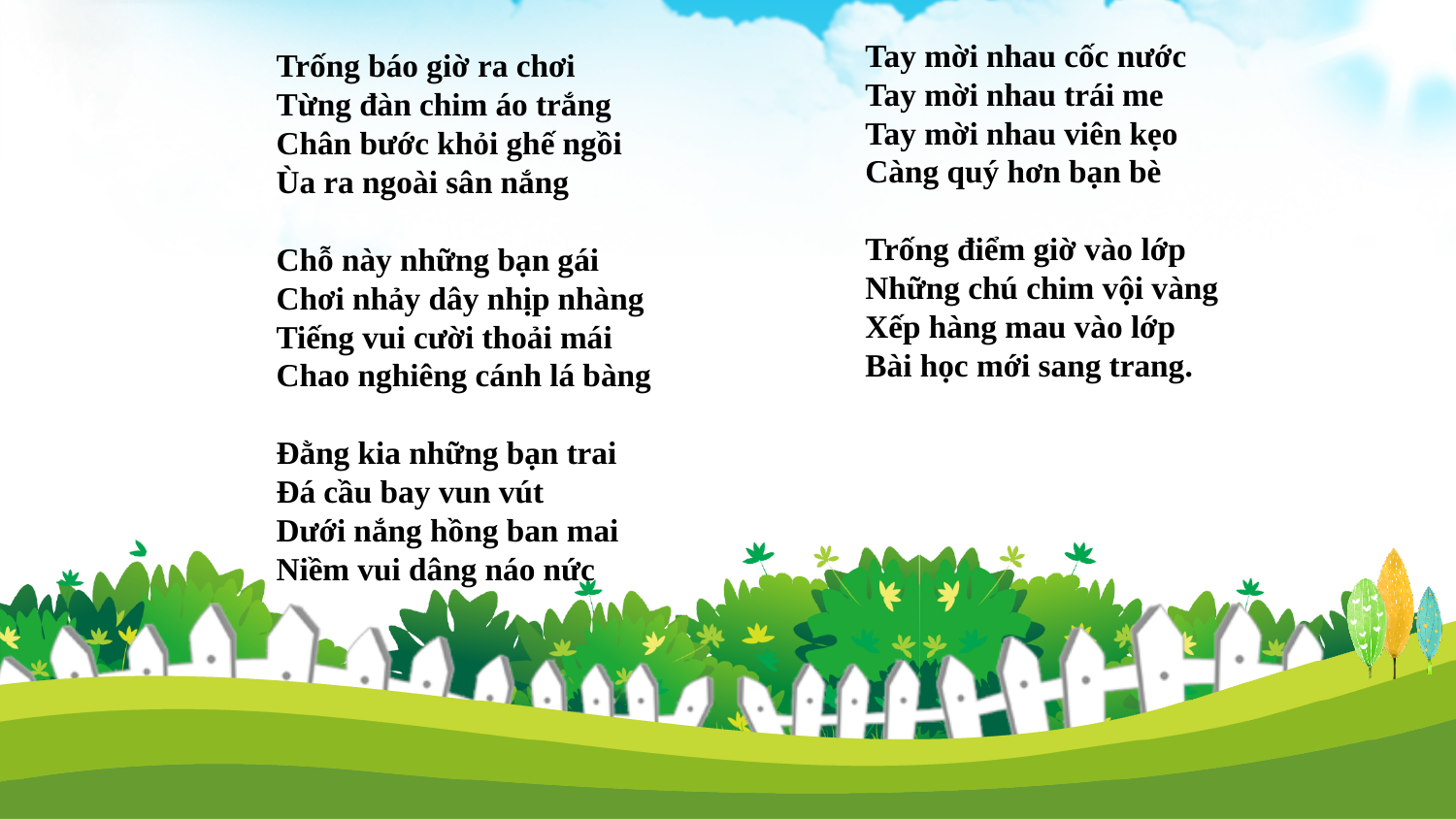

Tay mời nhau cốc nước
Tay mời nhau trái me
Tay mời nhau viên kẹo
Càng quý hơn bạn bè

Trống điểm giờ vào lớp
Những chú chim vội vàng
Xếp hàng mau vào lớp
Bài học mới sang trang.
Trống báo giờ ra chơi
Từng đàn chim áo trắng
Chân bước khỏi ghế ngồi
Ùa ra ngoài sân nắng

Chỗ này những bạn gái
Chơi nhảy dây nhịp nhàng
Tiếng vui cười thoải mái
Chao nghiêng cánh lá bàng

Đằng kia những bạn trai
Đá cầu bay vun vút
Dưới nắng hồng ban mai
Niềm vui dâng náo nức